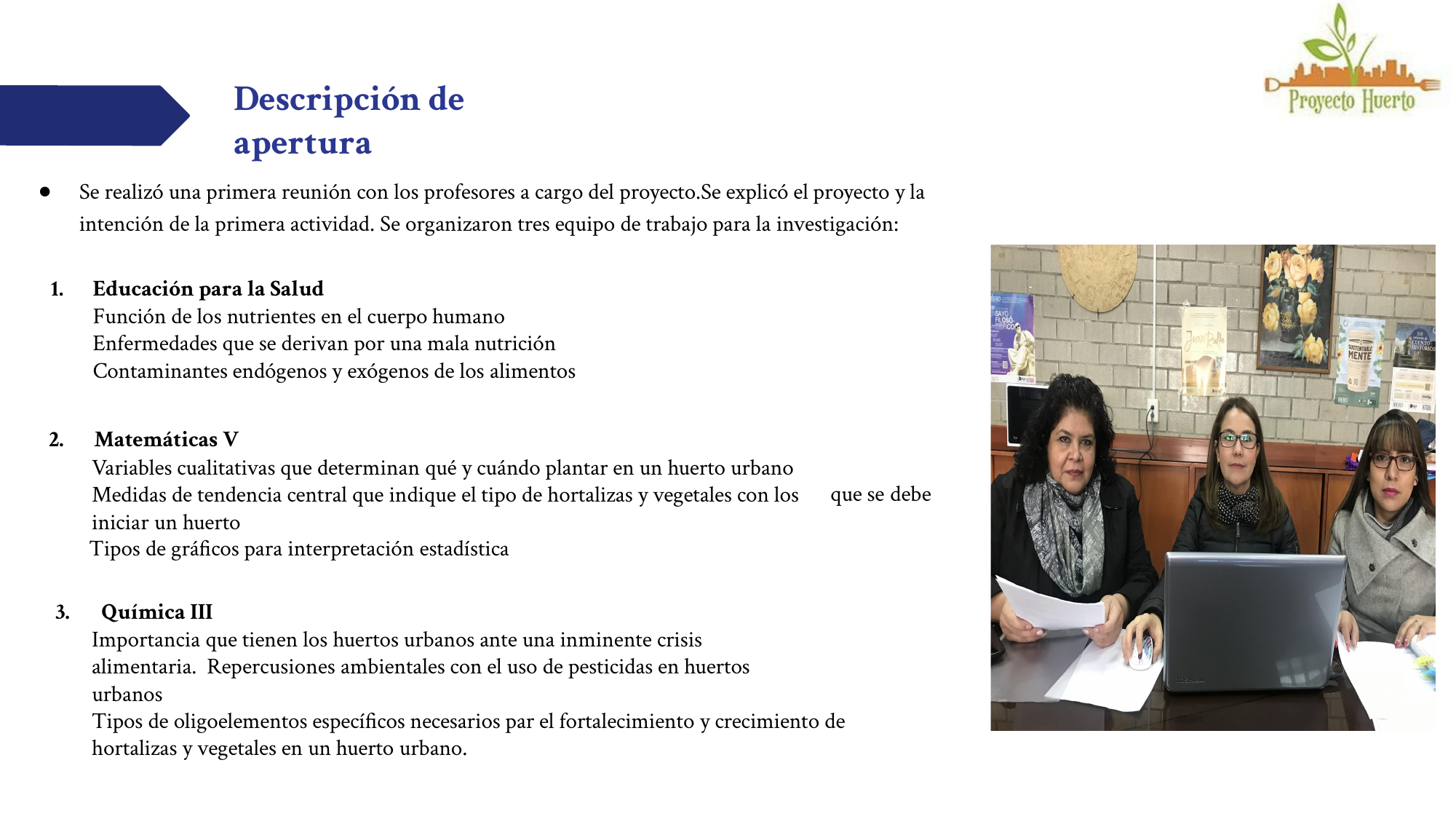

# Descripción de apertura
Se realizó una primera reunión con los profesores a cargo del proyecto.Se explicó el proyecto y la  intención de la primera actividad. Se organizaron tres equipo de trabajo para la investigación:

Educación para la Salud
Función de los nutrientes en el cuerpo humano  Enfermedades que se derivan por una mala nutrición  Contaminantes endógenos y exógenos de los alimentos

2.	Matemáticas V
Variables cualitativas que determinan qué y cuándo plantar en un huerto urbano  Medidas de tendencia central que indique el tipo de hortalizas y vegetales con los  iniciar un huerto
Tipos de gráficos para interpretación estadística
que se debe
3.	Química III
Importancia que tienen los huertos urbanos ante una inminente crisis alimentaria.  Repercusiones ambientales con el uso de pesticidas en huertos urbanos
Tipos de oligoelementos específicos necesarios par el fortalecimiento y crecimiento de  hortalizas y vegetales en un huerto urbano.